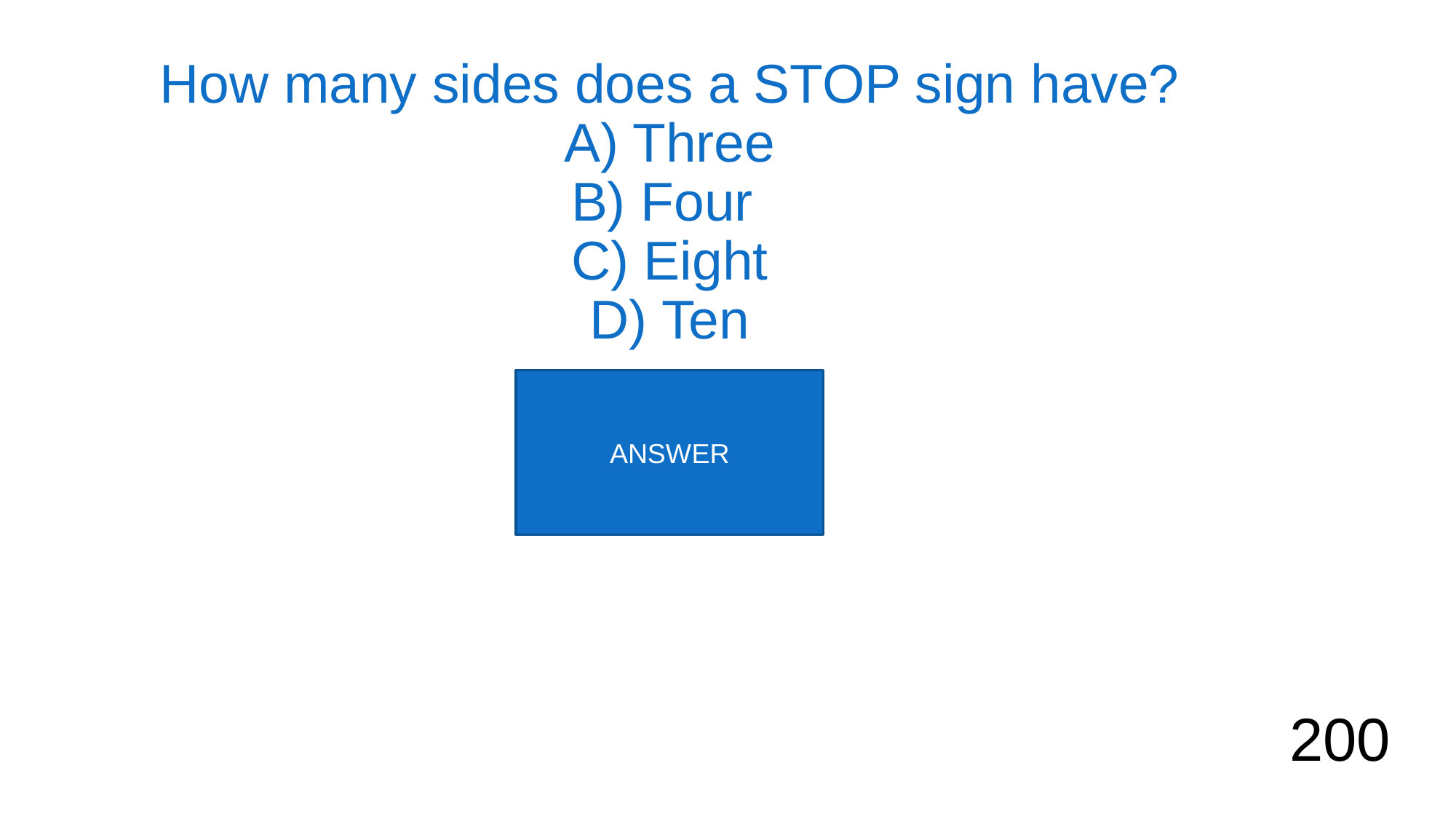

How many sides does a STOP sign have?
A) Three
B) Four
C) Eight
D) Ten
ANSWER
200